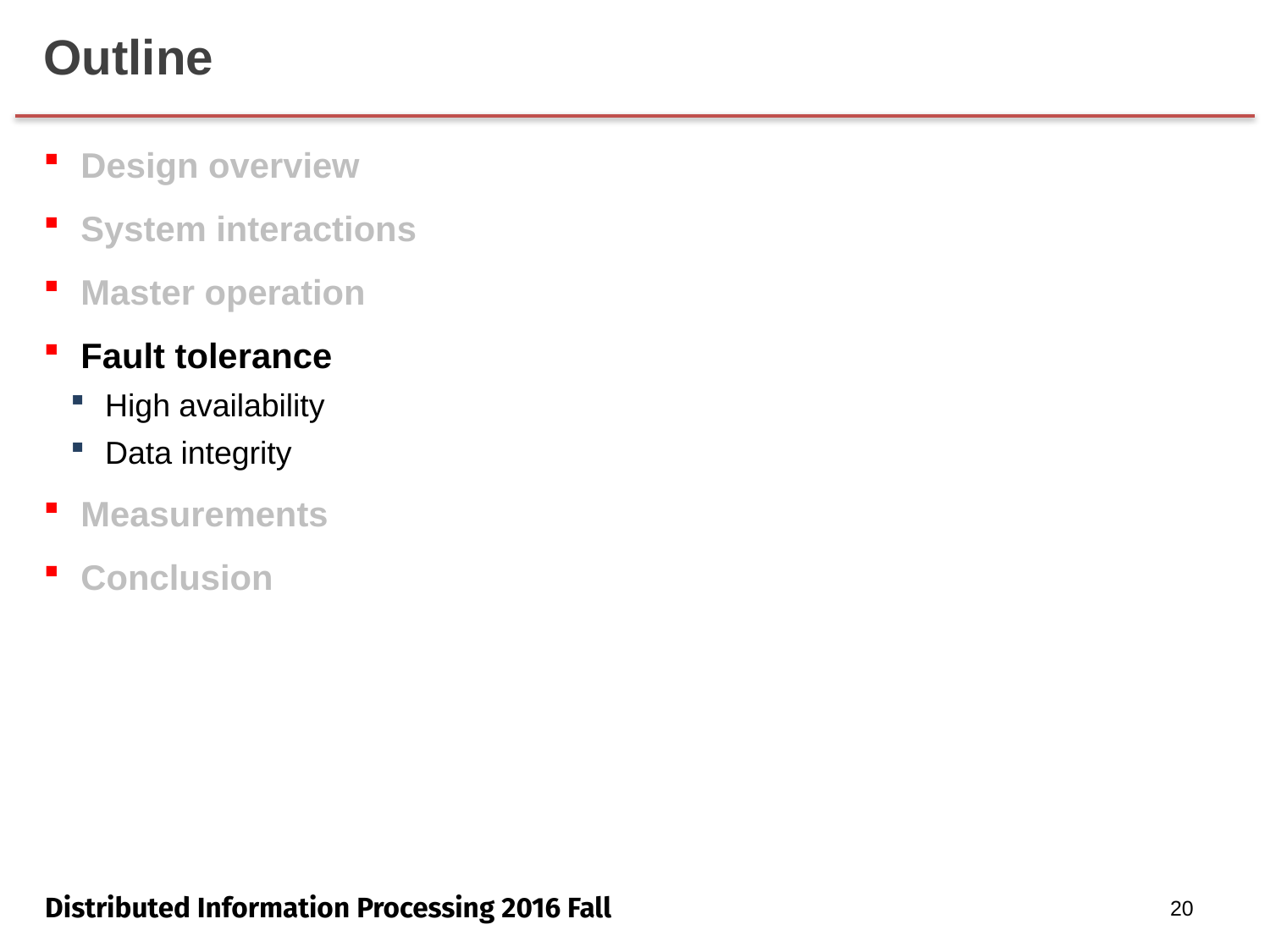

# Outline
Design overview
System interactions
Master operation
Fault tolerance
High availability
Data integrity
Measurements
Conclusion
20